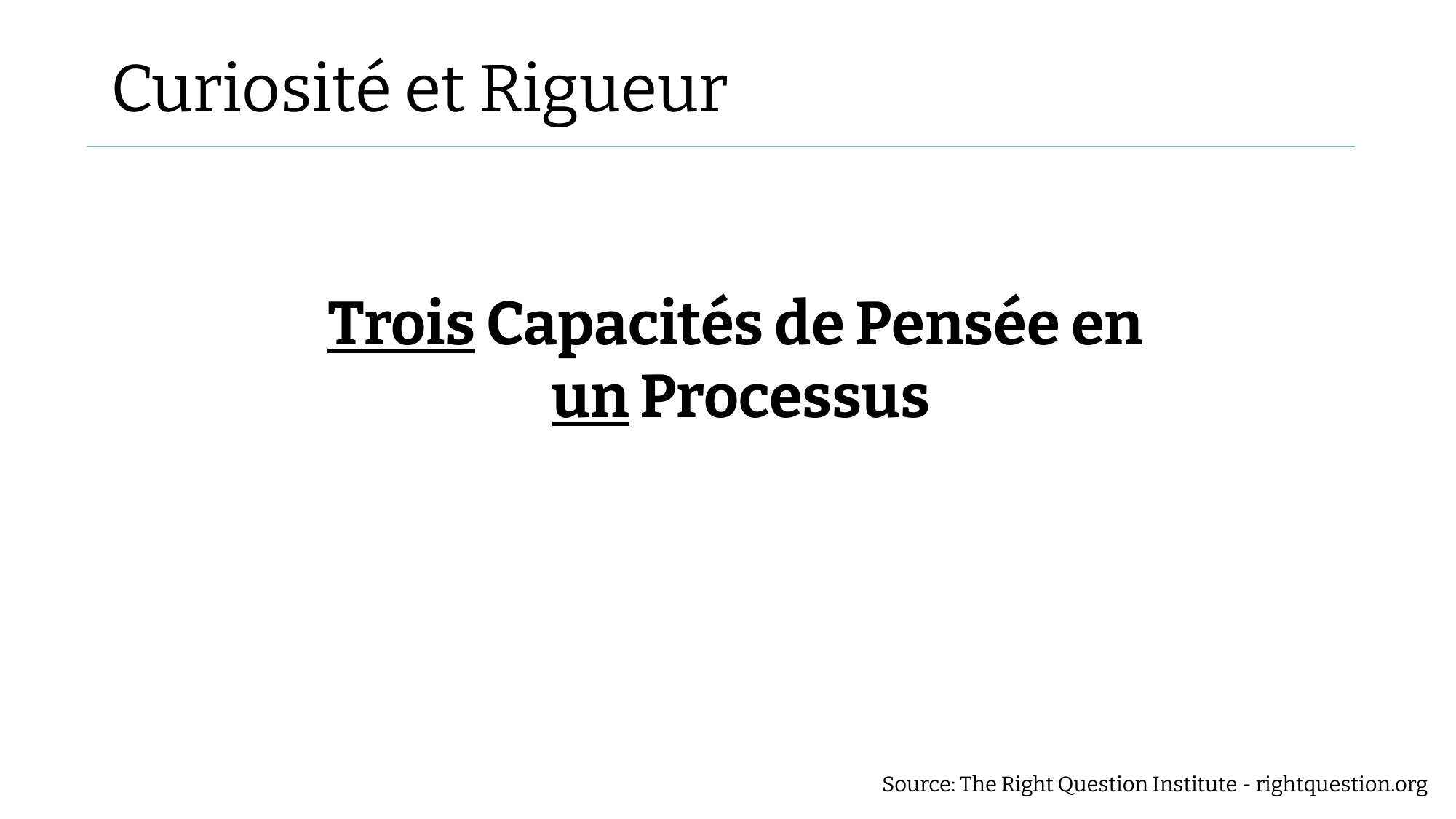

# Curiosité et Rigueur
Trois Capacités de Pensée en
un Processus